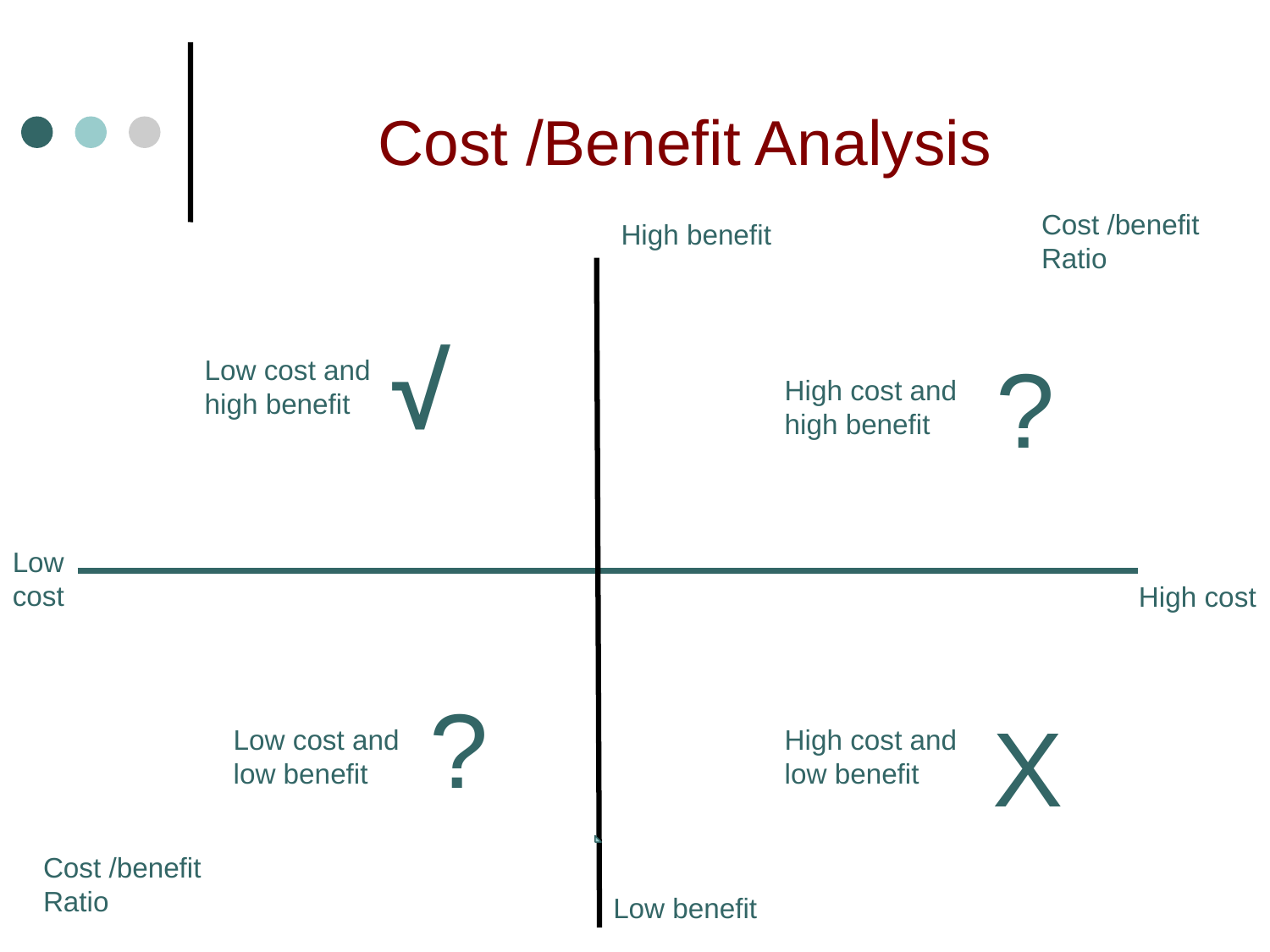

Cost /Benefit Analysis
Cost /benefit
Ratio
High benefit
√
?
Low cost and
high benefit
High cost and
high benefit
Low cost
High cost
?
X
Low cost and
low benefit
High cost and
low benefit

Cost /benefit
Ratio
Low benefit